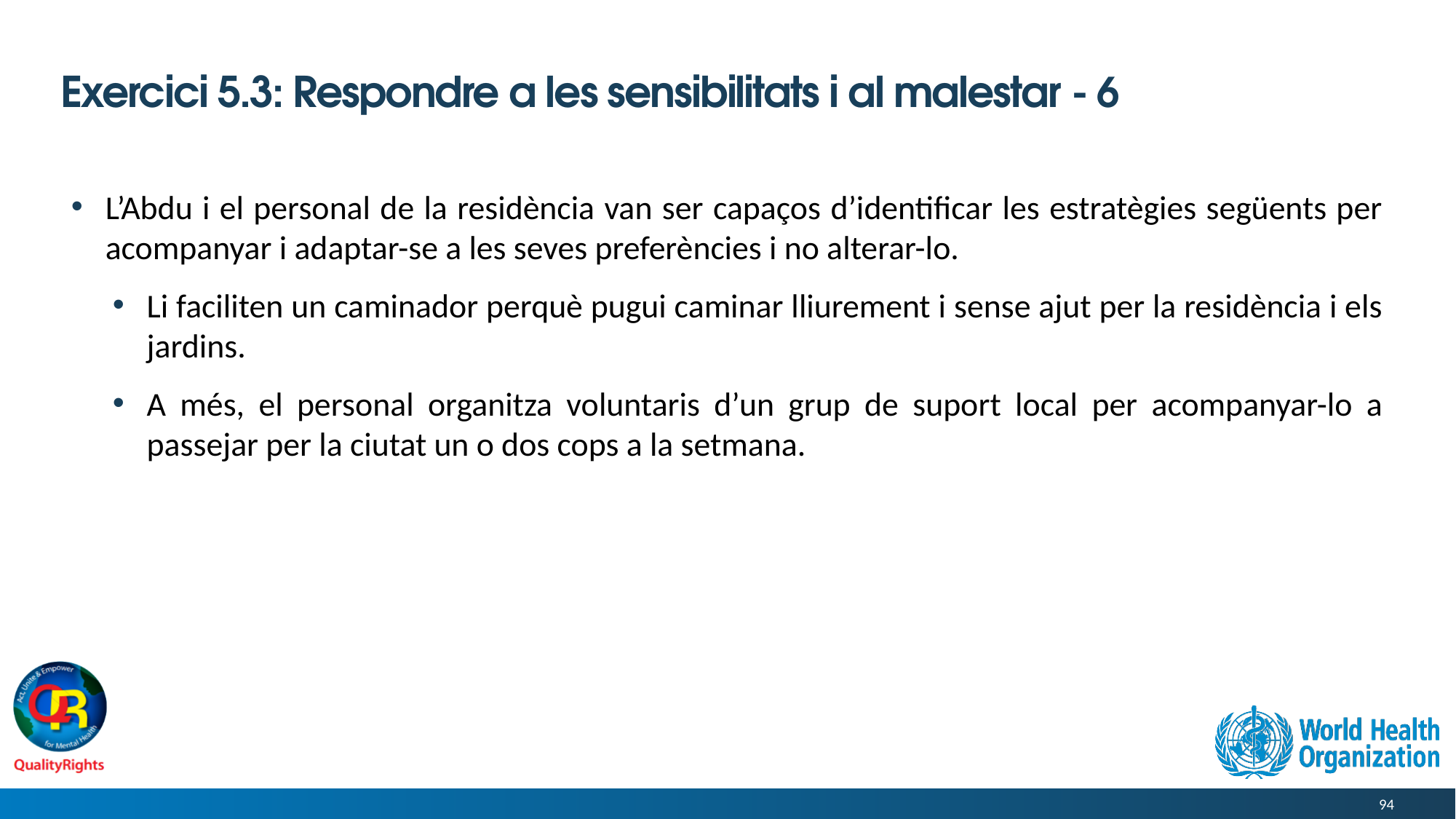

# Exercici 5.3: Respondre a les sensibilitats i al malestar - 6
L’Abdu i el personal de la residència van ser capaços d’identificar les estratègies següents per acompanyar i adaptar-se a les seves preferències i no alterar-lo.
Li faciliten un caminador perquè pugui caminar lliurement i sense ajut per la residència i els jardins.
A més, el personal organitza voluntaris d’un grup de suport local per acompanyar-lo a passejar per la ciutat un o dos cops a la setmana.